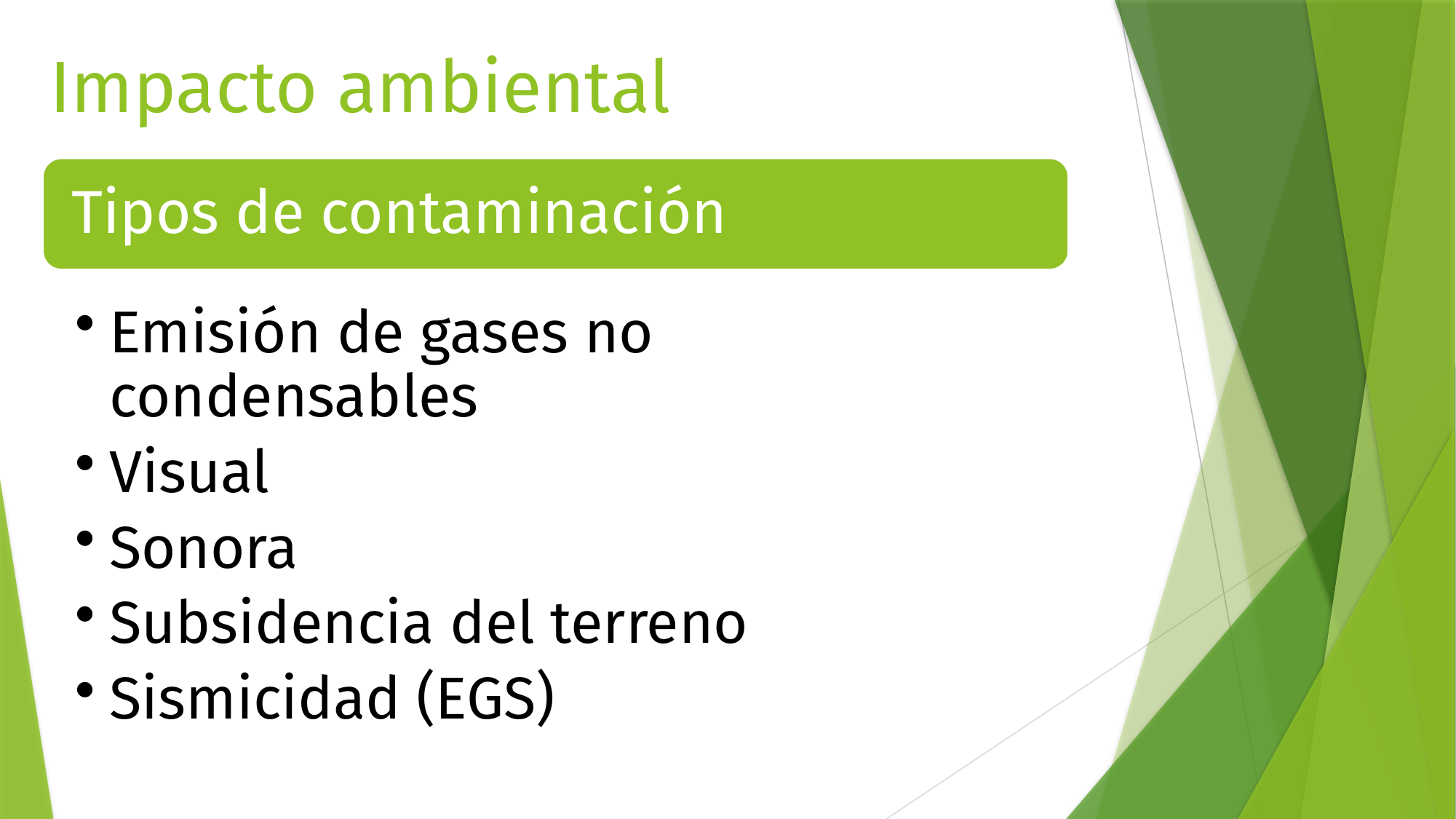

# Impacto ambiental
Tipos de contaminación
Emisión de gases no condensables
Visual
Sonora
Subsidencia del terreno
Sismicidad (EGS)